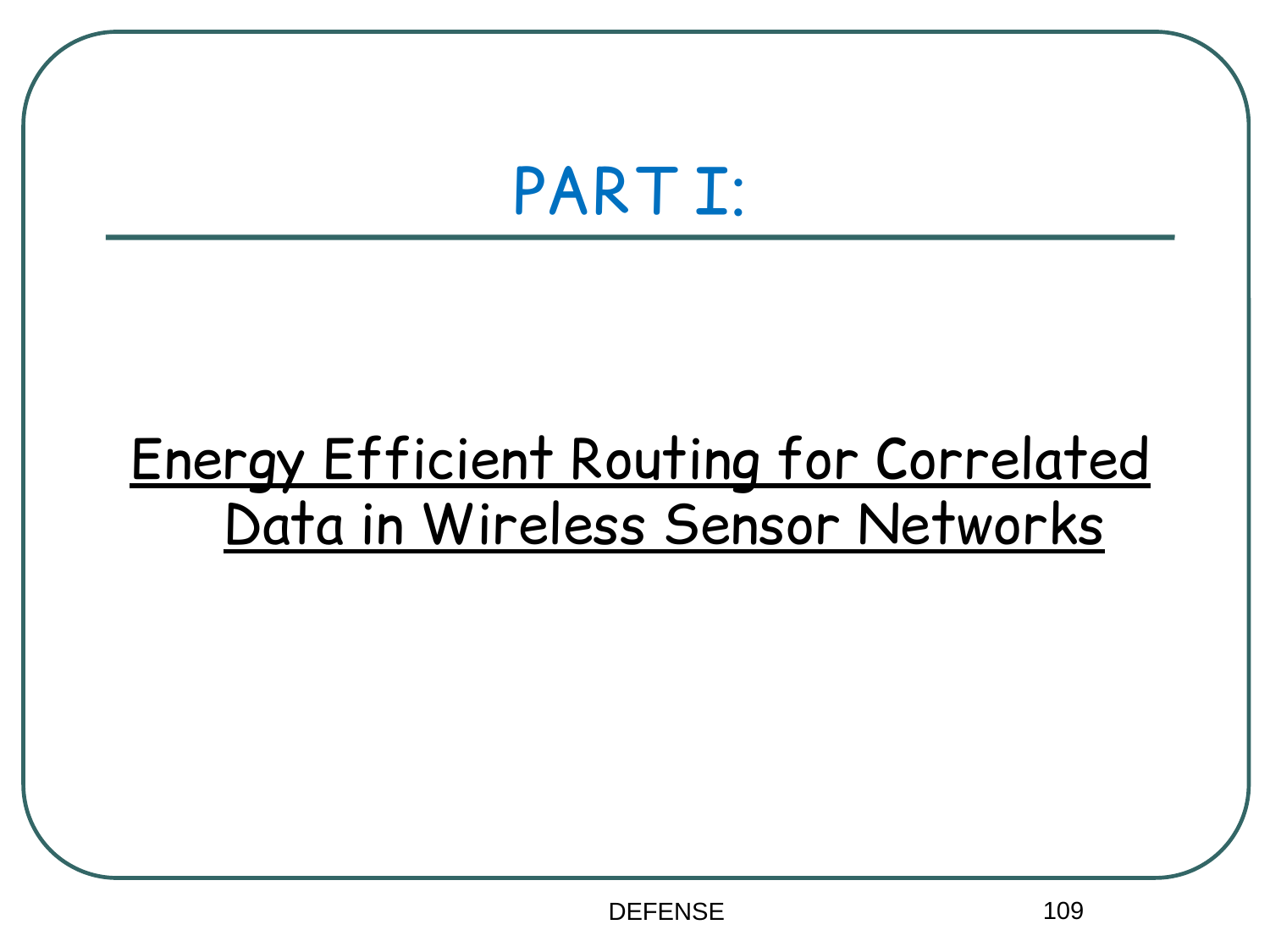

# PART I:

Energy Efficient Routing for Correlated Data in Wireless Sensor Networks
109
DEFENSE